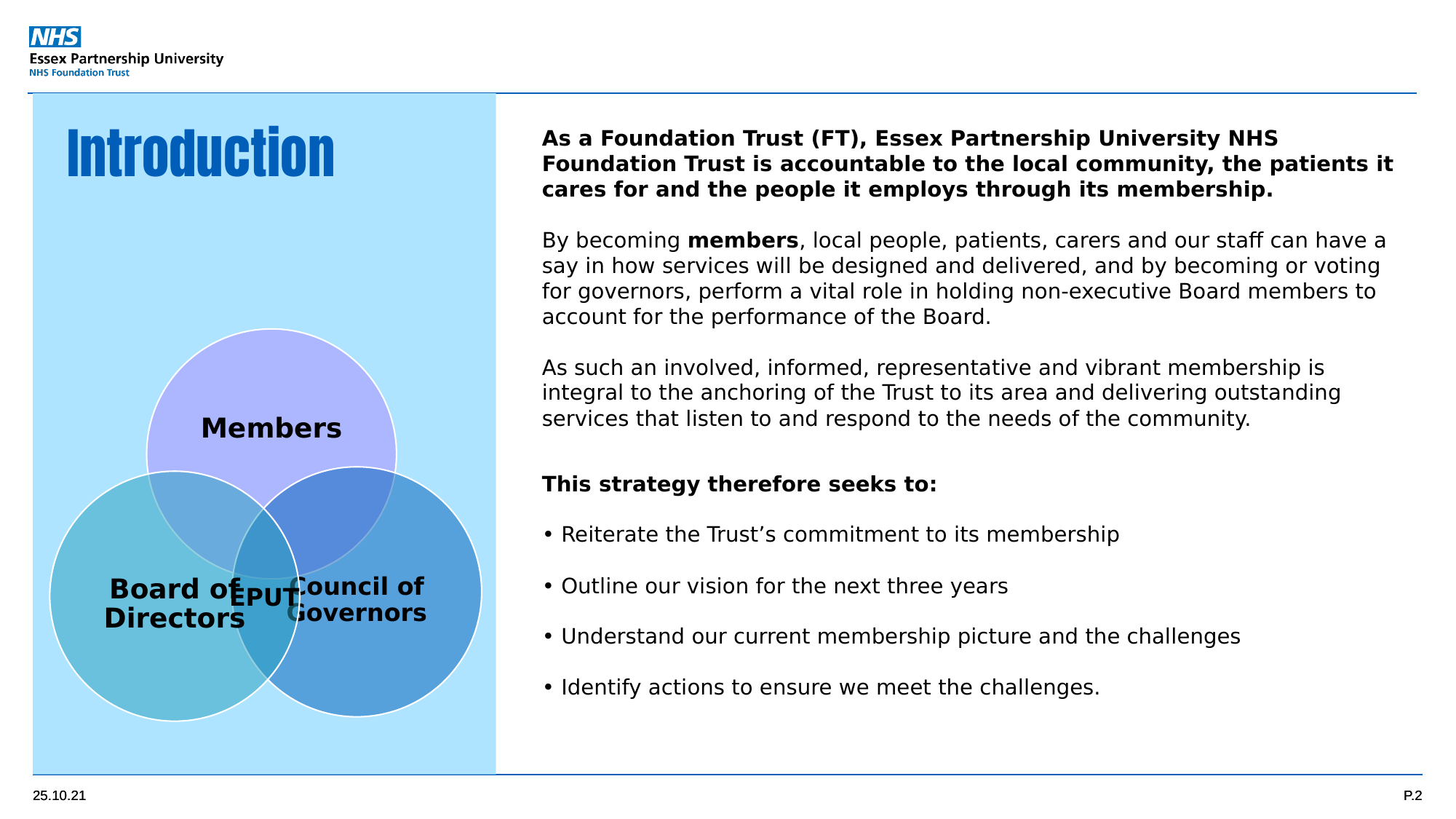

As a Foundation Trust (FT), Essex Partnership University NHS Foundation Trust is accountable to the local community, the patients it cares for and the people it employs through its membership.

By becoming members, local people, patients, carers and our staff can have a say in how services will be designed and delivered, and by becoming or voting for governors, perform a vital role in holding non-executive Board members to account for the performance of the Board.

As such an involved, informed, representative and vibrant membership is integral to the anchoring of the Trust to its area and delivering outstanding services that listen to and respond to the needs of the community.

This strategy therefore seeks to:

• Reiterate the Trust’s commitment to its membership

• Outline our vision for the next three years

• Understand our current membership picture and the challenges

• Identify actions to ensure we meet the challenges.

Introduction
Members
Council of Governors
Board of Directors
EPUT
25.10.21
P.2